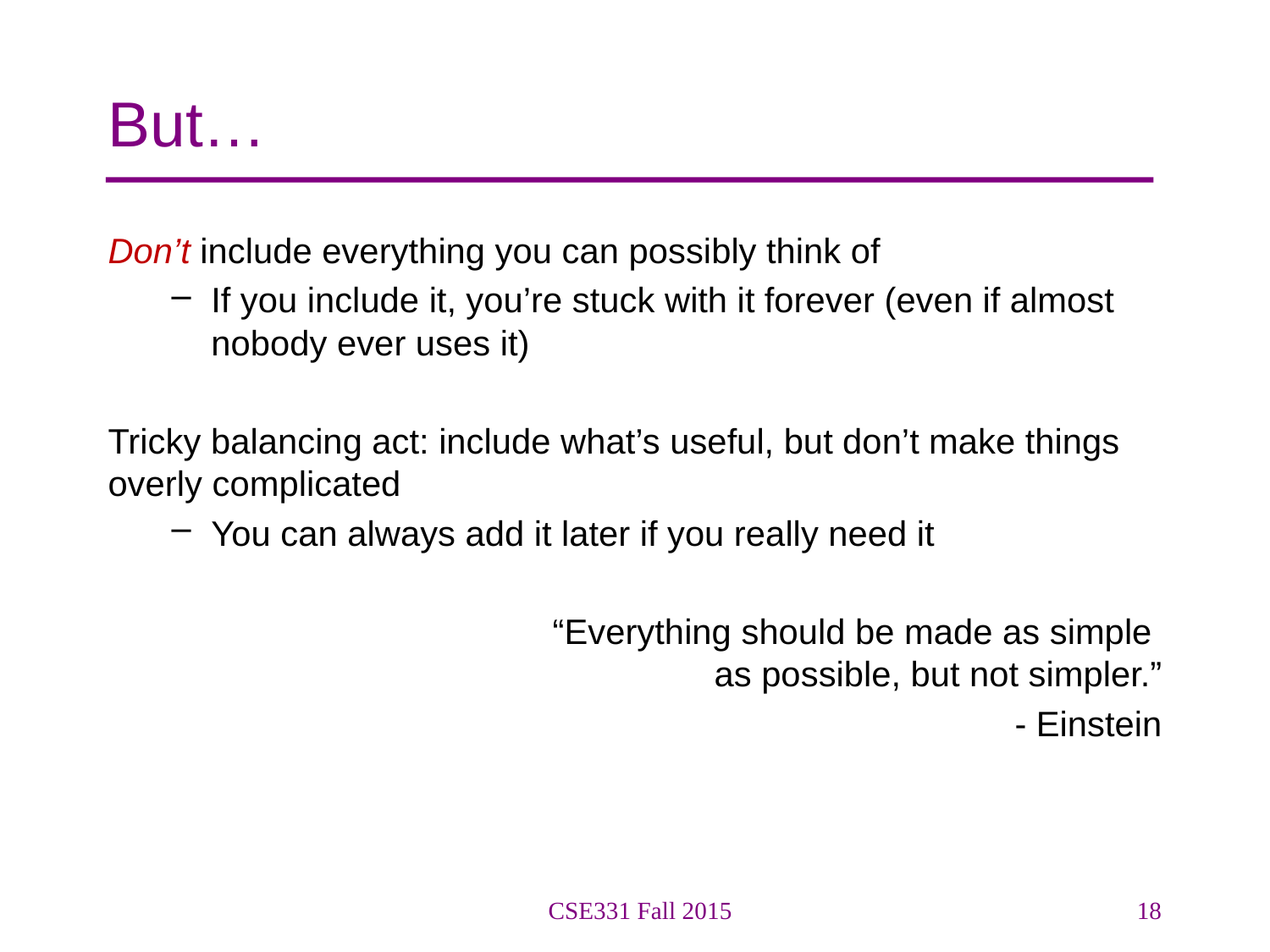

# But…
Don’t include everything you can possibly think of
If you include it, you’re stuck with it forever (even if almost nobody ever uses it)

Tricky balancing act: include what’s useful, but don’t make things overly complicated
You can always add it later if you really need it

“Everything should be made as simple
as possible, but not simpler.”
- Einstein
CSE331 Fall 2015
18